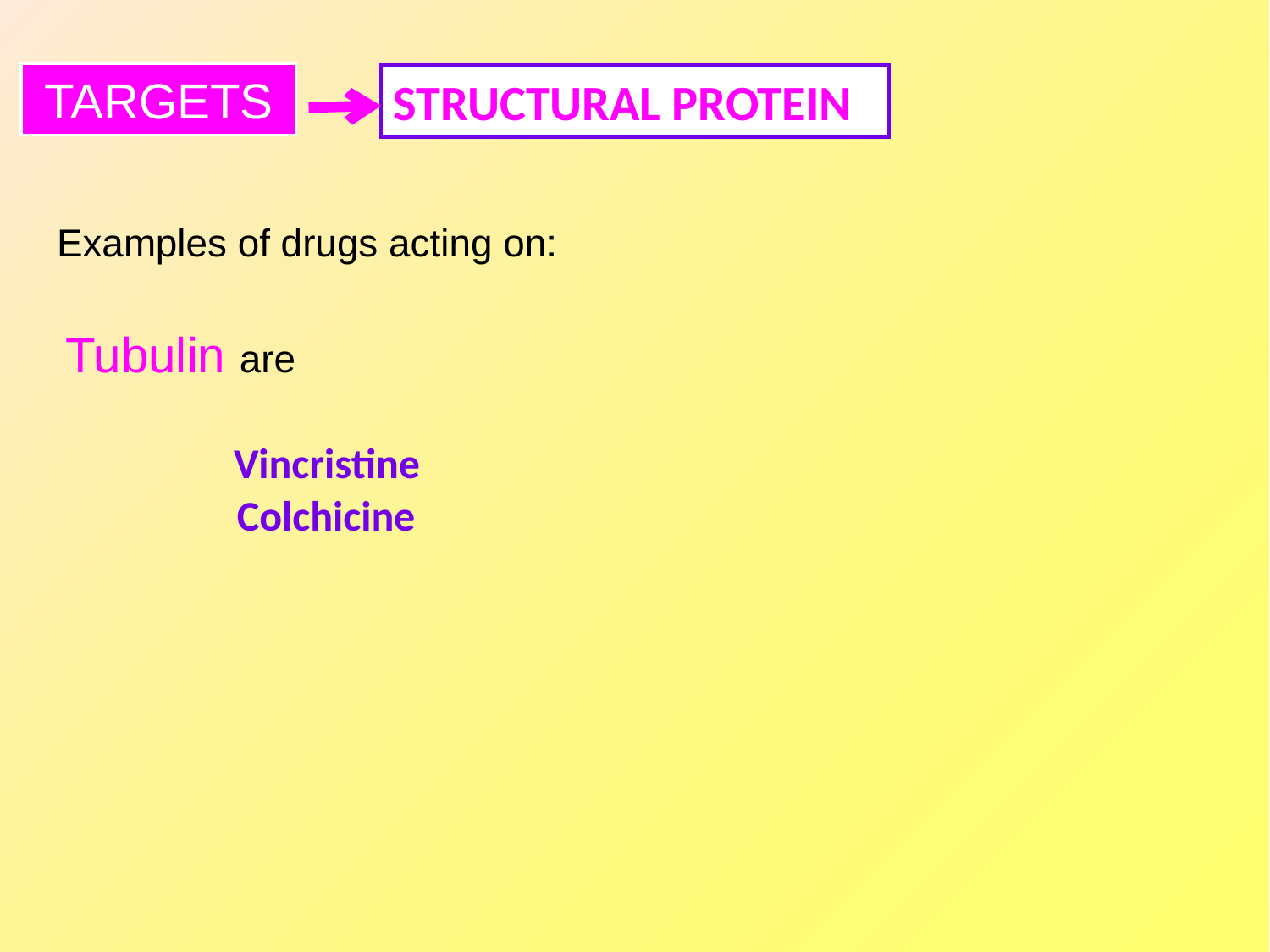

TARGETS
STRUCTURAL PROTEIN
Examples of drugs acting on:
Tubulin are

               Vincristine
                  Colchicine